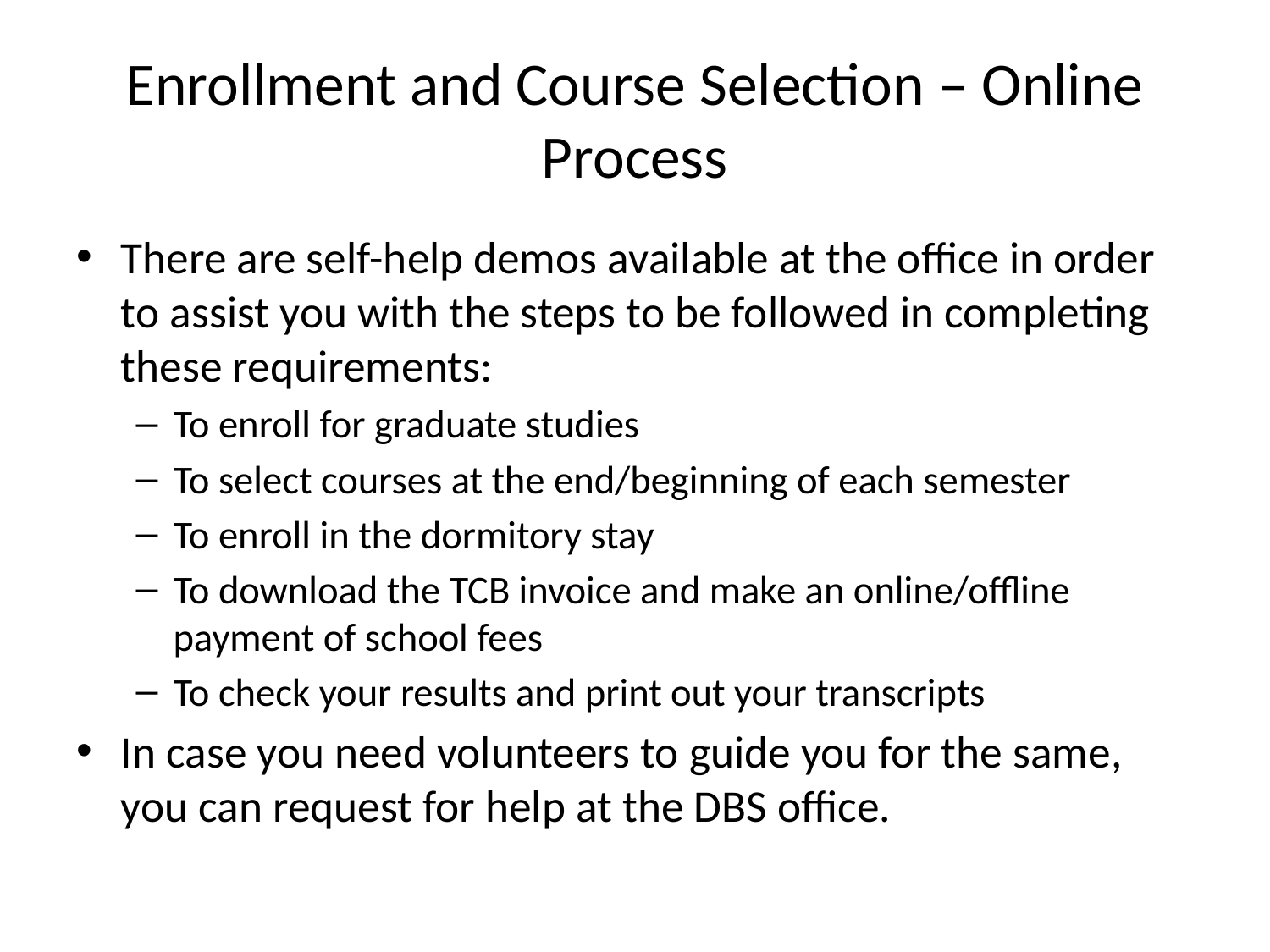

# Enrollment and Course Selection – Online Process
There are self-help demos available at the office in order to assist you with the steps to be followed in completing these requirements:
To enroll for graduate studies
To select courses at the end/beginning of each semester
To enroll in the dormitory stay
To download the TCB invoice and make an online/offline payment of school fees
To check your results and print out your transcripts
In case you need volunteers to guide you for the same, you can request for help at the DBS office.